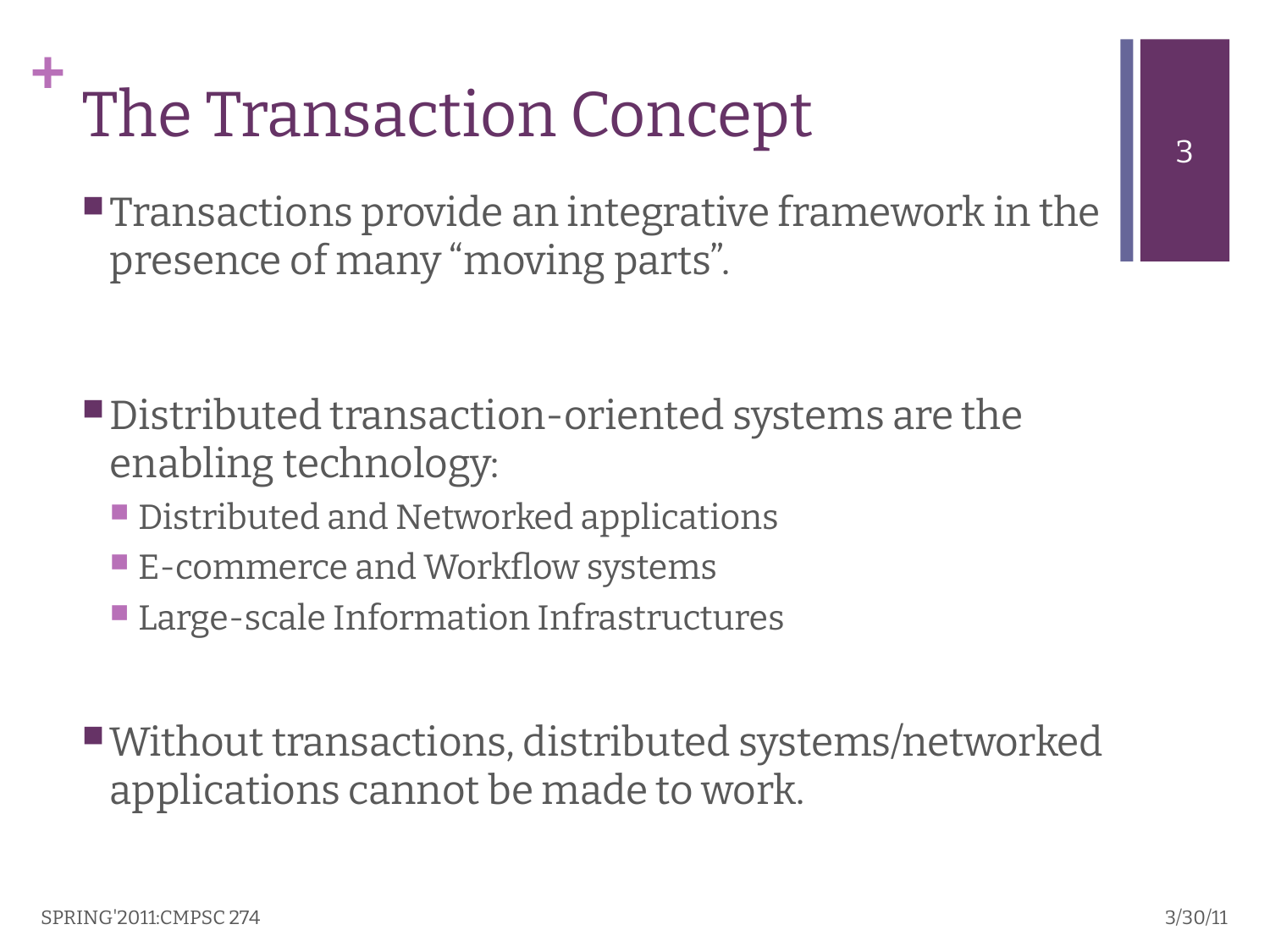

# The Transaction Concept
Transactions provide an integrative framework in the presence of many “moving parts”.

Distributed transaction-oriented systems are the enabling technology:
Distributed and Networked applications
E-commerce and Workflow systems
Large-scale Information Infrastructures

Without transactions, distributed systems/networked applications cannot be made to work.
SPRING'2011:CMPSC 274
3/30/11